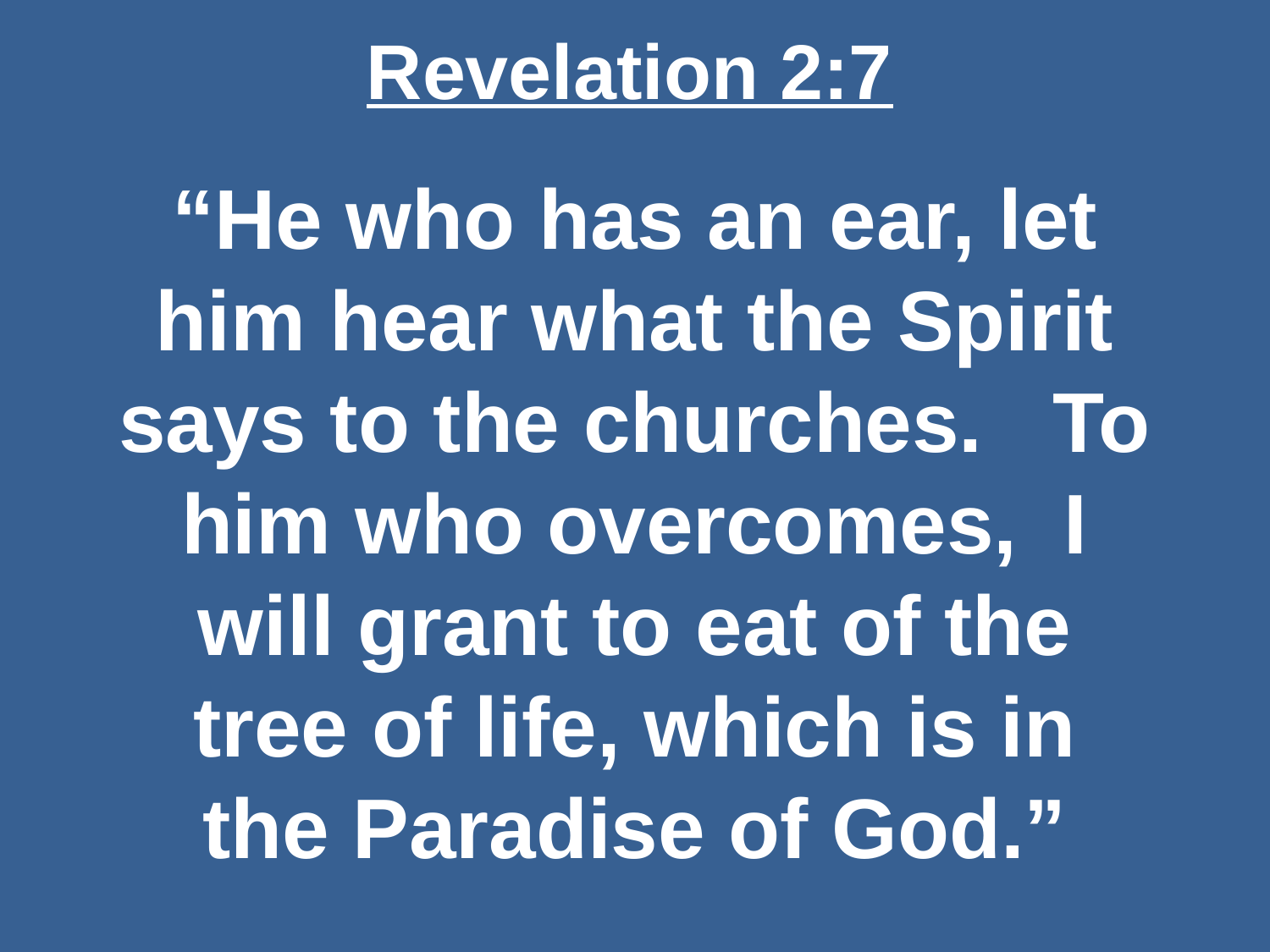

# Revelation 2:7
“He who has an ear, let him hear what the Spirit says to the churches.   To him who overcomes,  I will grant to eat of the tree of life, which is in the Paradise of God.”